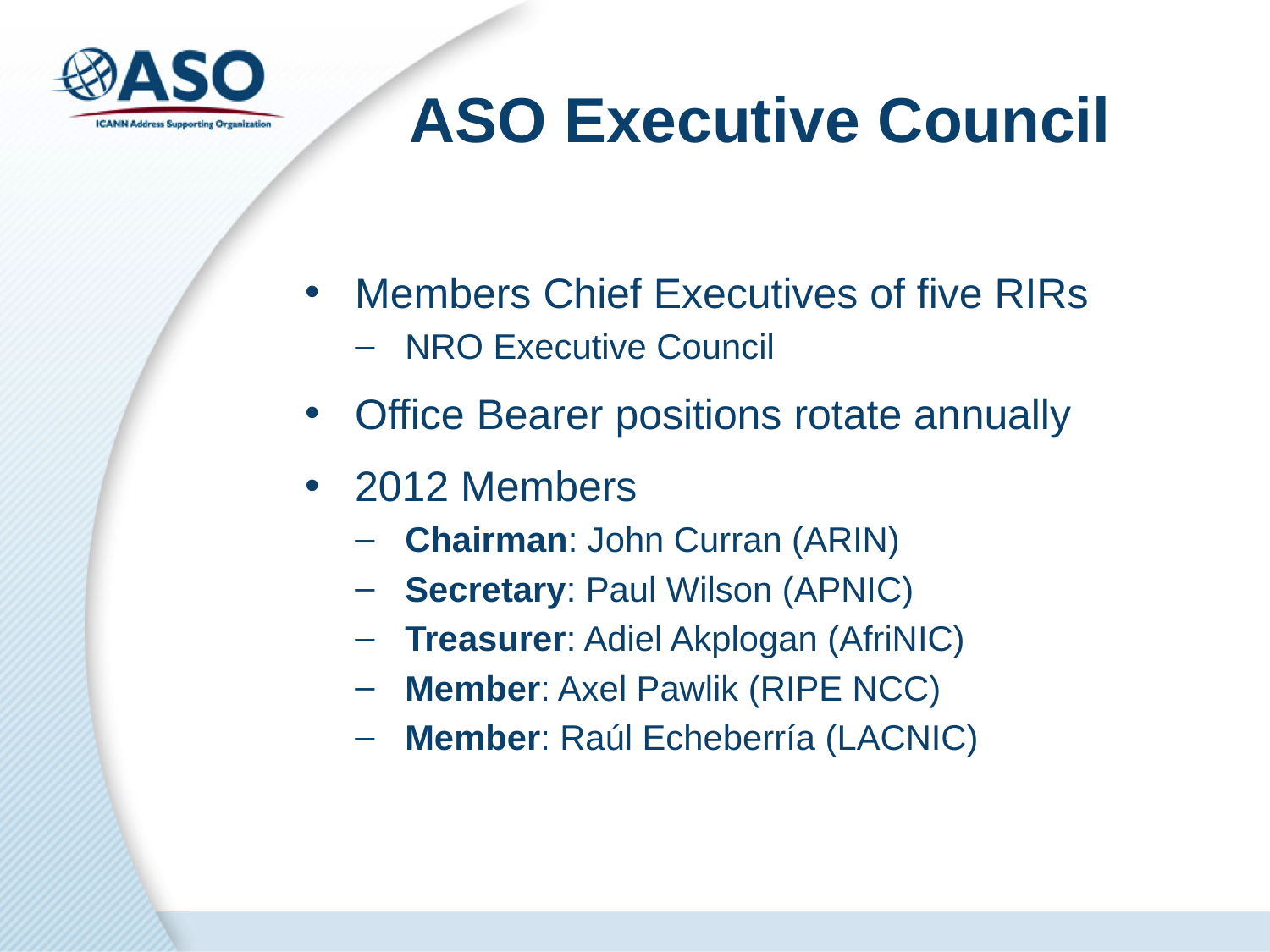

# ASO Executive Council
Members Chief Executives of five RIRs
NRO Executive Council
Office Bearer positions rotate annually
2012 Members
Chairman: John Curran (ARIN)
Secretary: Paul Wilson (APNIC)
Treasurer: Adiel Akplogan (AfriNIC)
Member: Axel Pawlik (RIPE NCC)
Member: Raúl Echeberría (LACNIC)